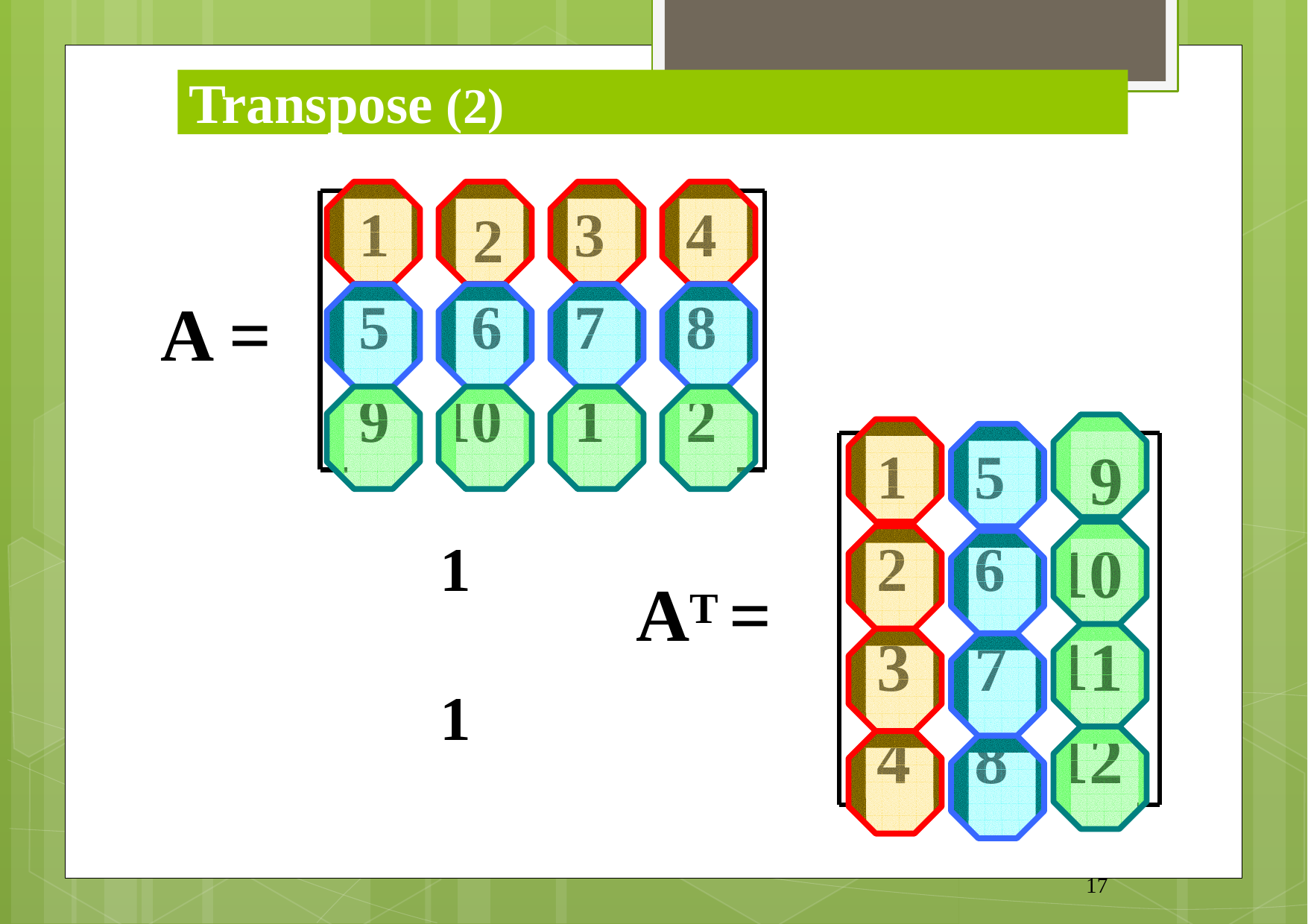

Transpose (2)

1
3
4
2

A =
1	1	1

5
6
7
8

9
0
1
2

1
5
9

1
1
1

2
6
0

AT =

3
7
1

4
8
2

17